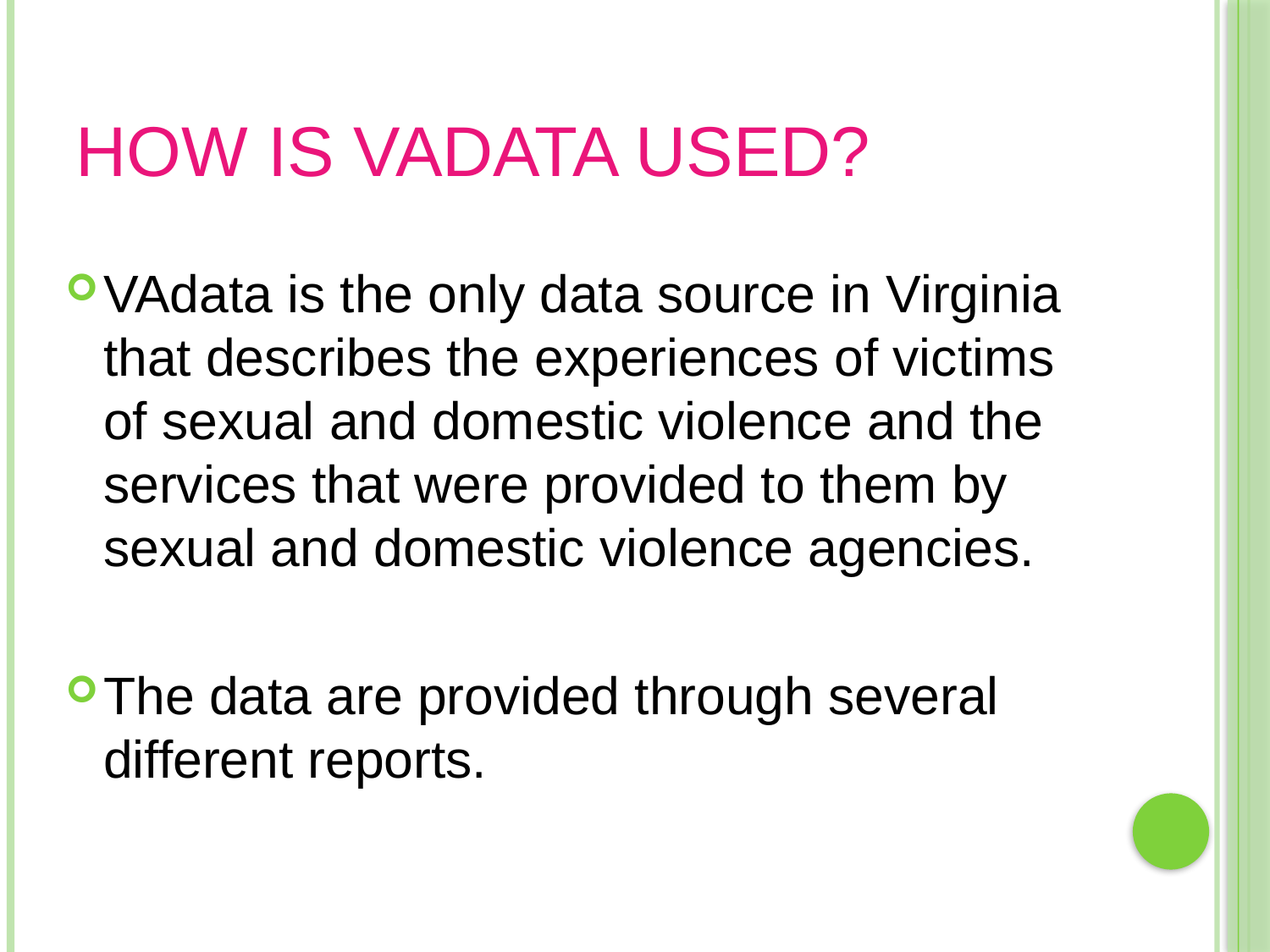

# How is VAdata used?
VAdata is the only data source in Virginia that describes the experiences of victims of sexual and domestic violence and the services that were provided to them by sexual and domestic violence agencies.

The data are provided through several different reports.